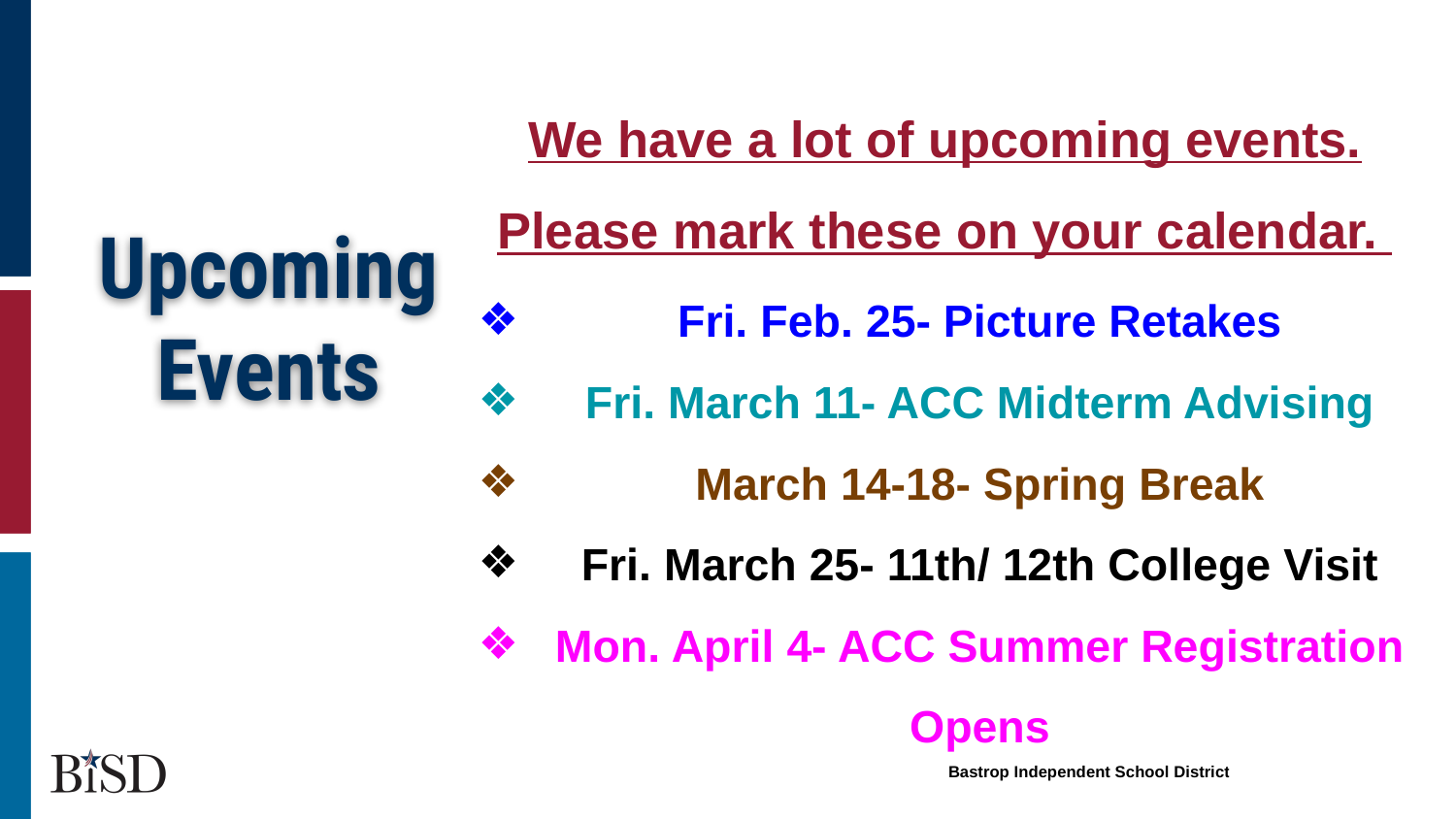

We have a lot of upcoming events. Please mark these on your calendar.
Fri. Feb. 25- Picture Retakes
Fri. March 11- ACC Midterm Advising
March 14-18- Spring Break
Fri. March 25- 11th/ 12th College Visit
Mon. April 4- ACC Summer Registration Opens

# Upcoming Events

hi